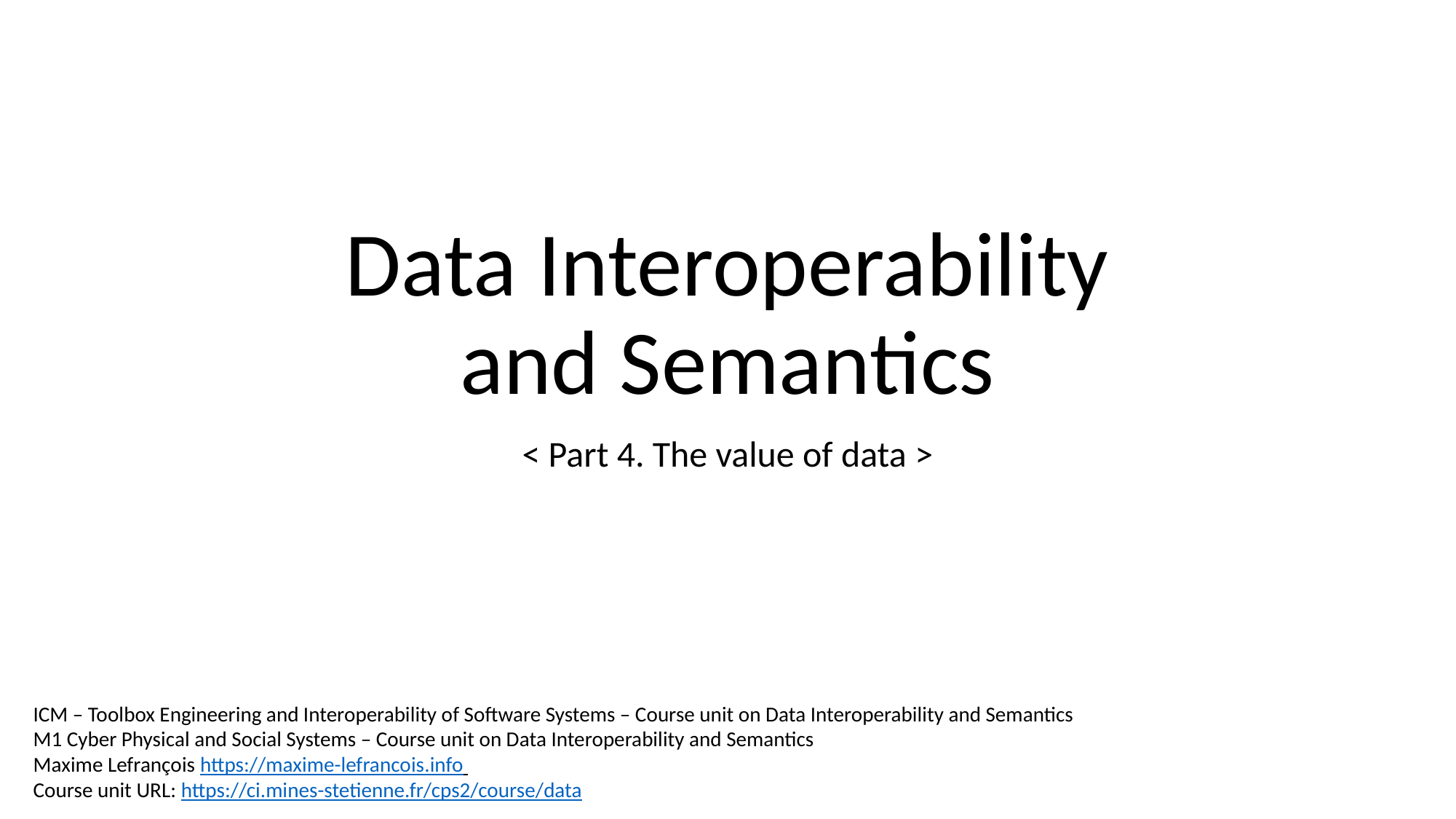

# Data Interoperability and Semantics
< Part 4. The value of data >